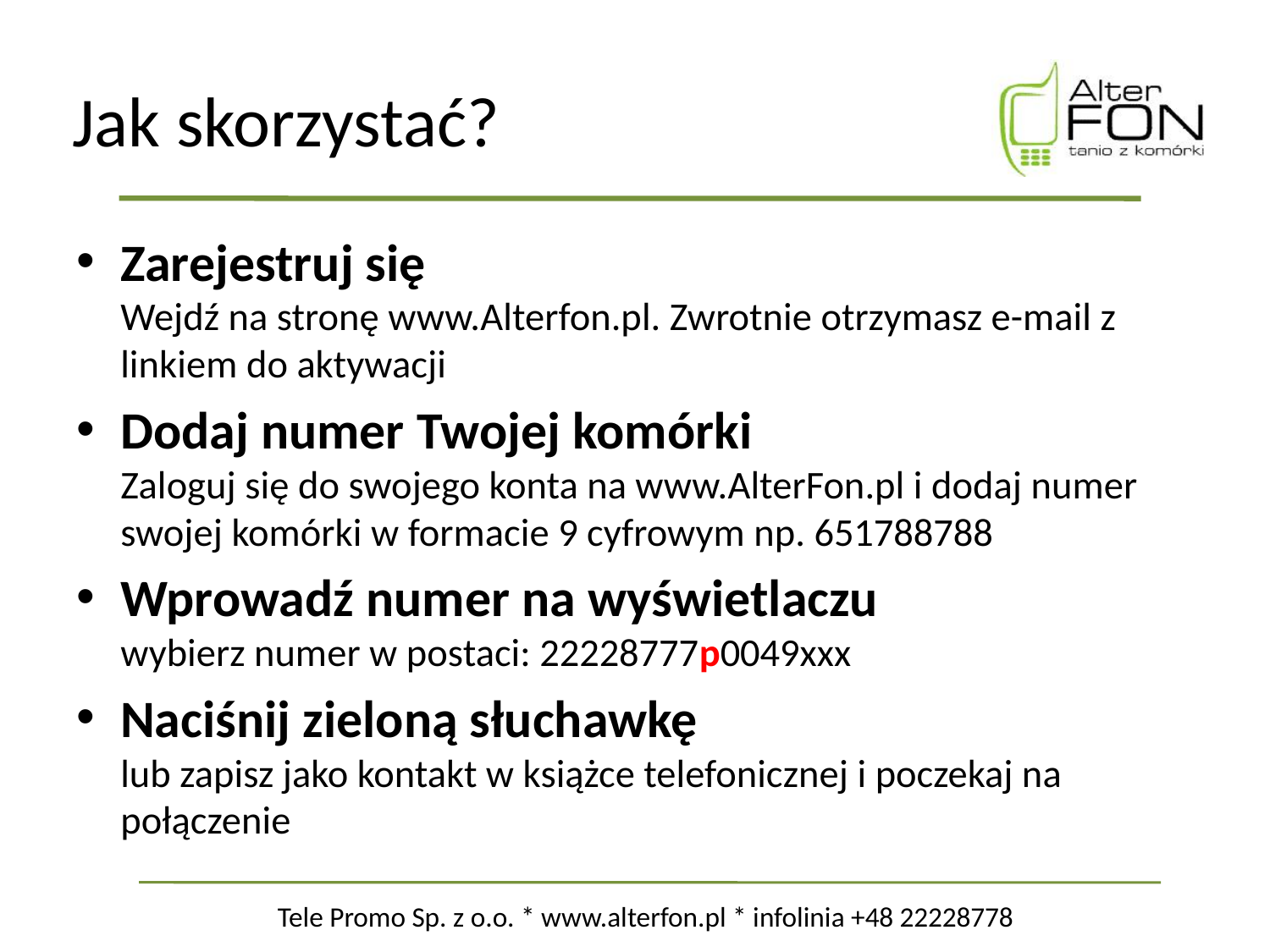

# Jak skorzystać?
Zarejestruj się
Wejdź na stronę www.Alterfon.pl. Zwrotnie otrzymasz e-mail z linkiem do aktywacji
Dodaj numer Twojej komórki
Zaloguj się do swojego konta na www.AlterFon.pl i dodaj numer swojej komórki w formacie 9 cyfrowym np. 651788788
Wprowadź numer na wyświetlaczu
wybierz numer w postaci: 22228777p0049xxx
Naciśnij zieloną słuchawkę
lub zapisz jako kontakt w książce telefonicznej i poczekaj na połączenie